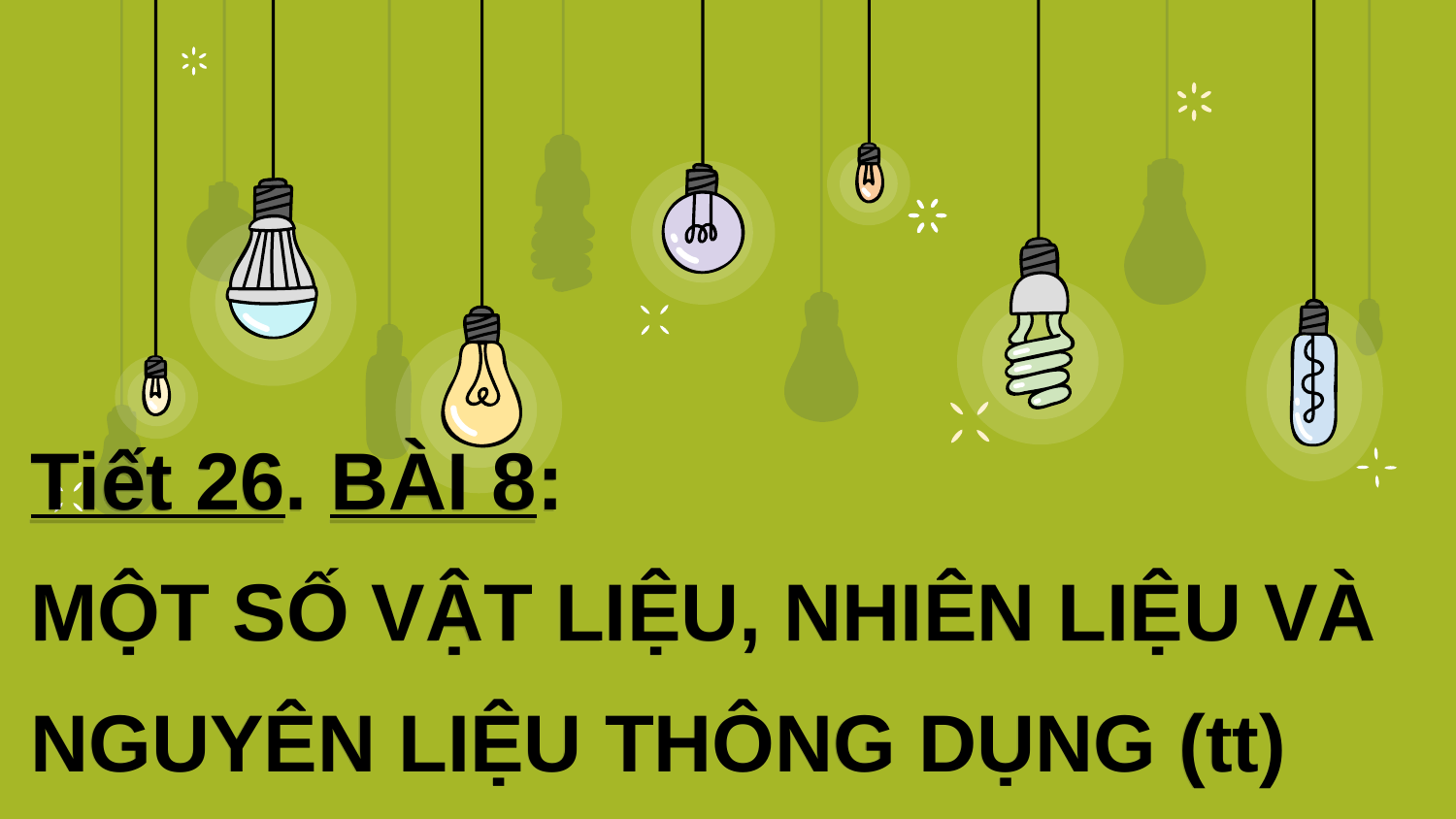

# Tiết 26. BÀI 8: MỘT SỐ VẬT LIỆU, NHIÊN LIỆU VÀ NGUYÊN LIỆU THÔNG DỤNG (tt)